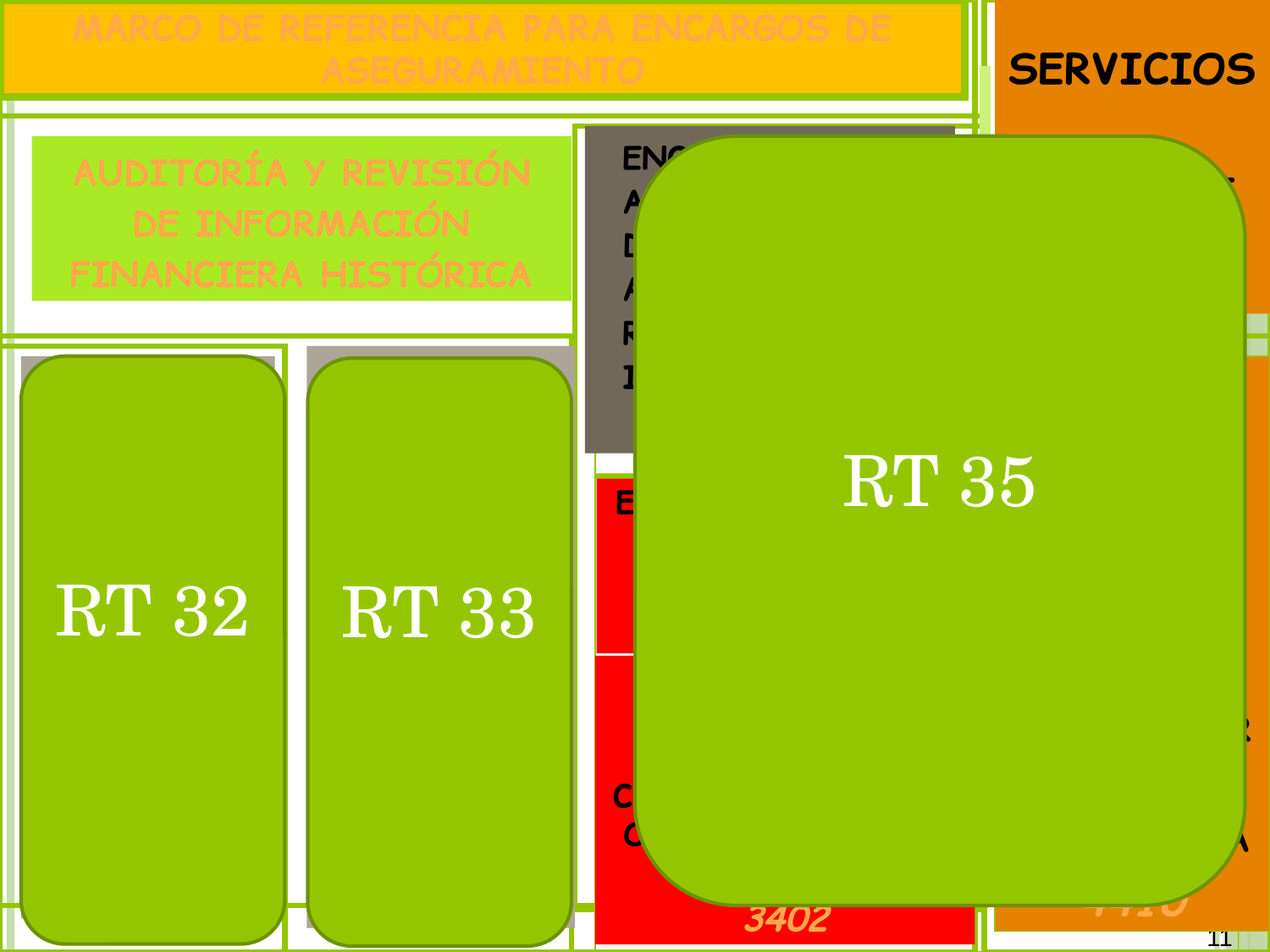

MARCO DE REFERENCIA PARA ENCARGOS DE ASEGURAMIENTO

SERVICIOS
RELACIO-
NADOS

ENCARGOS DE ASEGURAMIENTO DISTINTOS DE AUDITORÍAS O REVISIONES DE IIFF HISTÓRICA
3000
AUDITORÍA Y REVISIÓN DE INFORMACIÓN FINANCIERA HISTÓRICA
RT 35

ENCARGOS
DE
REVISIÓN
DE EEFF

2400-2410

AUDITORÍA
DE EEFF
200-720

AUDITORÍAS
CON
PROPÓSITOS
ESPECIALES
800-810
RT 32

PROCEDI- MIENTOS CONVENI-DOS

4400

ENCARGOS P/ COMPILAR INFORMAC. FINANCIERA4410
RT 33

EXAMEN DE LA INF. FINANCIERA PROSPECTIVA
3400
INFORMES DE ASEGURAMIENTO SOBRE LOS CONTROLES EN UNA ORGANIZACIÓN DE SERVICIOS
3402
11
11